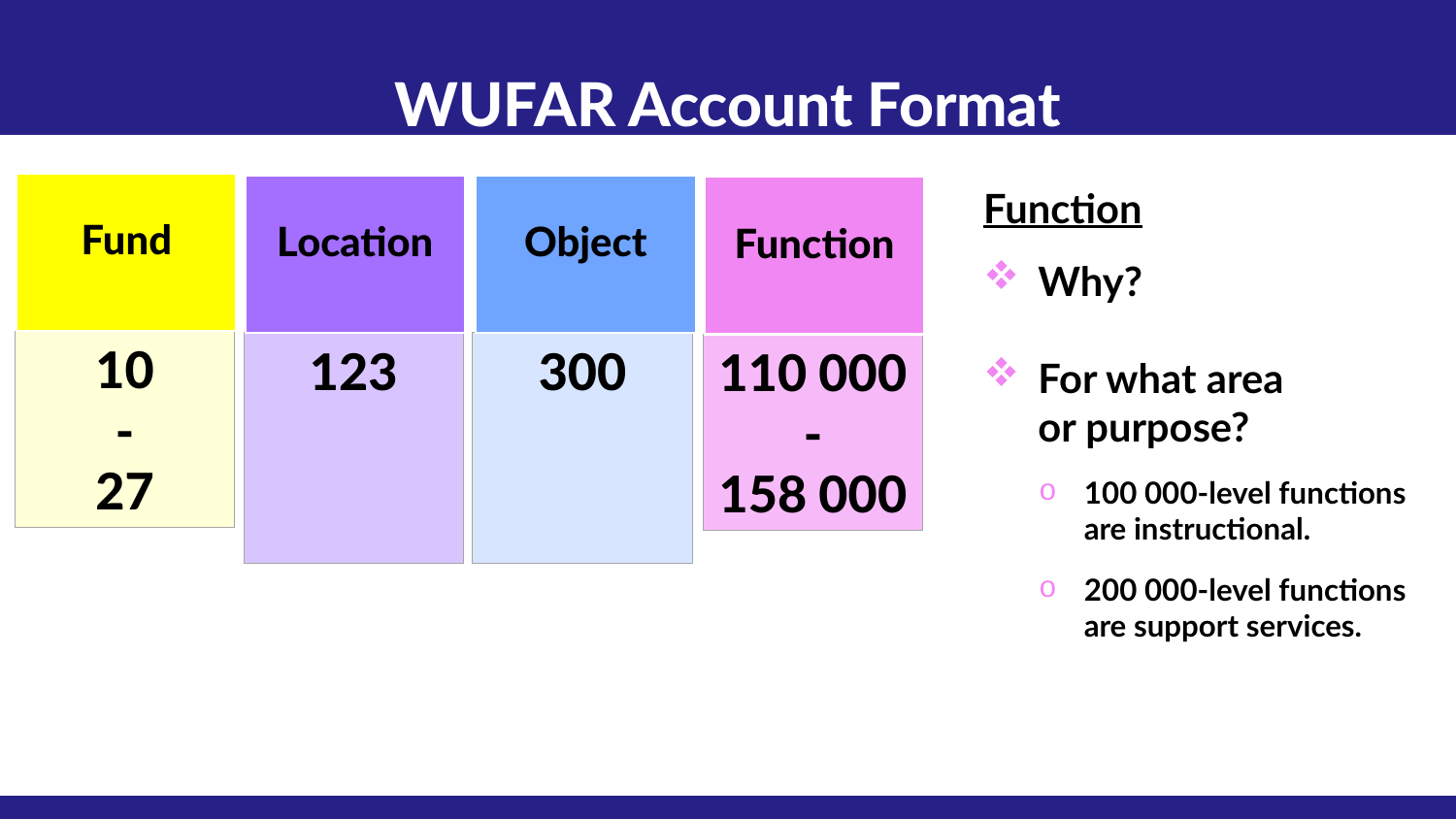

WUFAR Account Format

Fund

Location

Object
Function
Why?
For what area
or purpose?
100 000-level functions are instructional.
200 000-level functions are support services.

Function
10
-
27
123
300
110 000
-
158 000